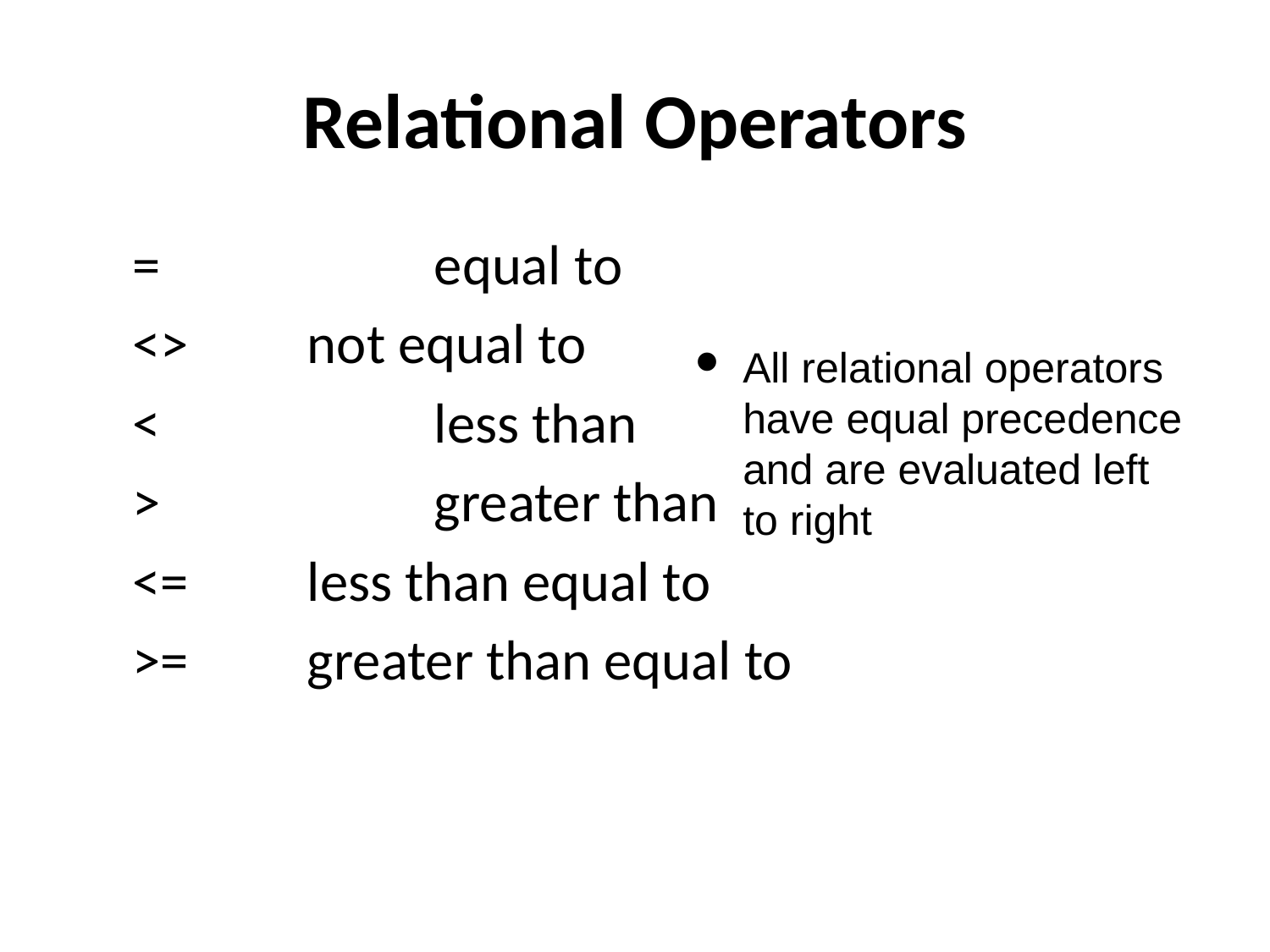

# Relational Operators
=			equal to
<>	not equal to
<			less than
>			greater than
<=	less than equal to
>=	greater than equal to
All relational operators have equal precedence and are evaluated left to right